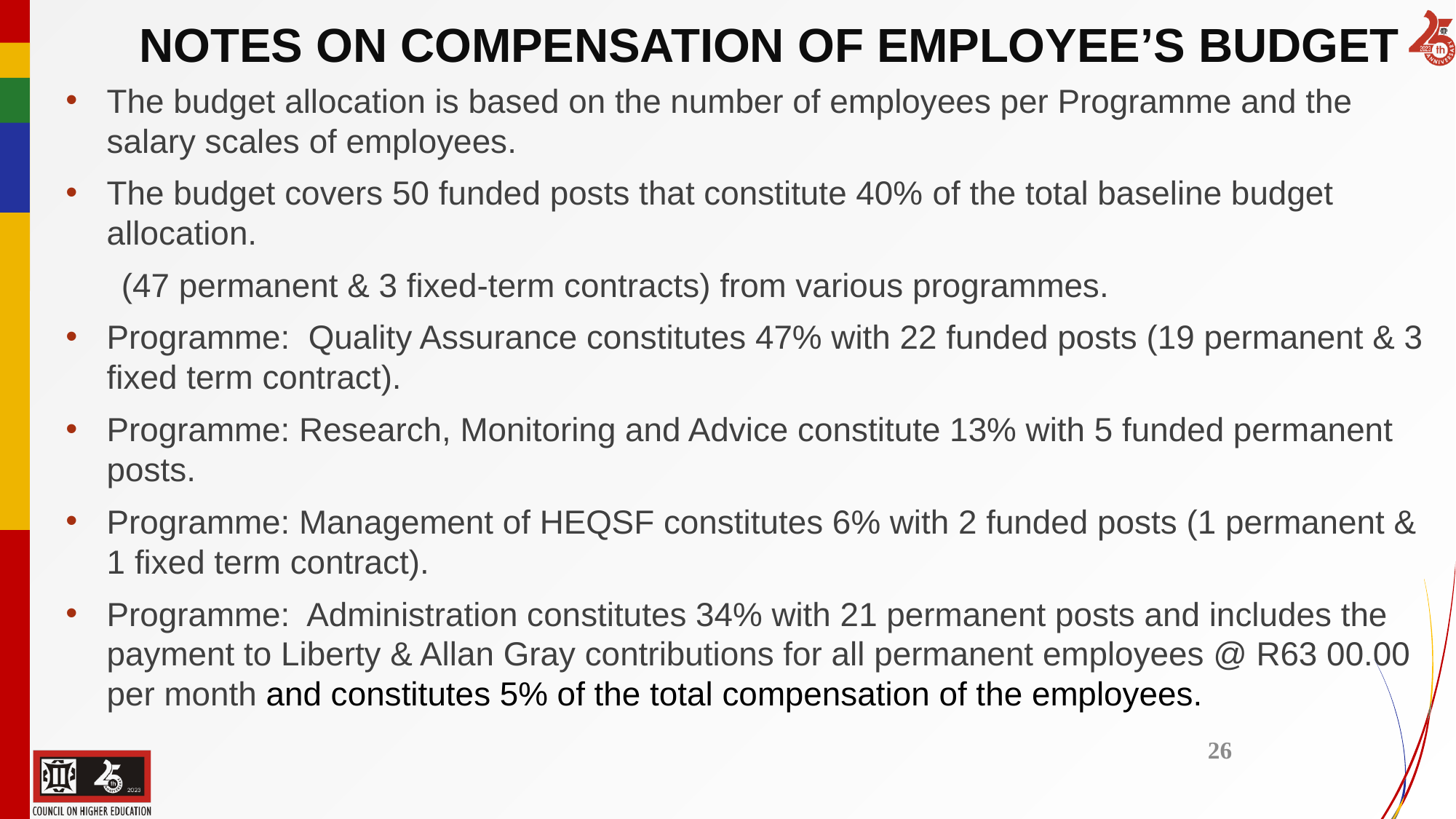

# NOTES ON COMPENSATION OF EMPLOYEE’S BUDGET
The budget allocation is based on the number of employees per Programme and the salary scales of employees.
The budget covers 50 funded posts that constitute 40% of the total baseline budget allocation.
      (47 permanent & 3 fixed-term contracts) from various programmes.
Programme:  Quality Assurance constitutes 47% with 22 funded posts (19 permanent & 3 fixed term contract).
Programme: Research, Monitoring and Advice constitute 13% with 5 funded permanent posts.
Programme: Management of HEQSF constitutes 6% with 2 funded posts (1 permanent & 1 fixed term contract).
Programme:  Administration constitutes 34% with 21 permanent posts and includes the payment to Liberty & Allan Gray contributions for all permanent employees @ R63 00.00 per month and constitutes 5% of the total compensation of the employees.

26